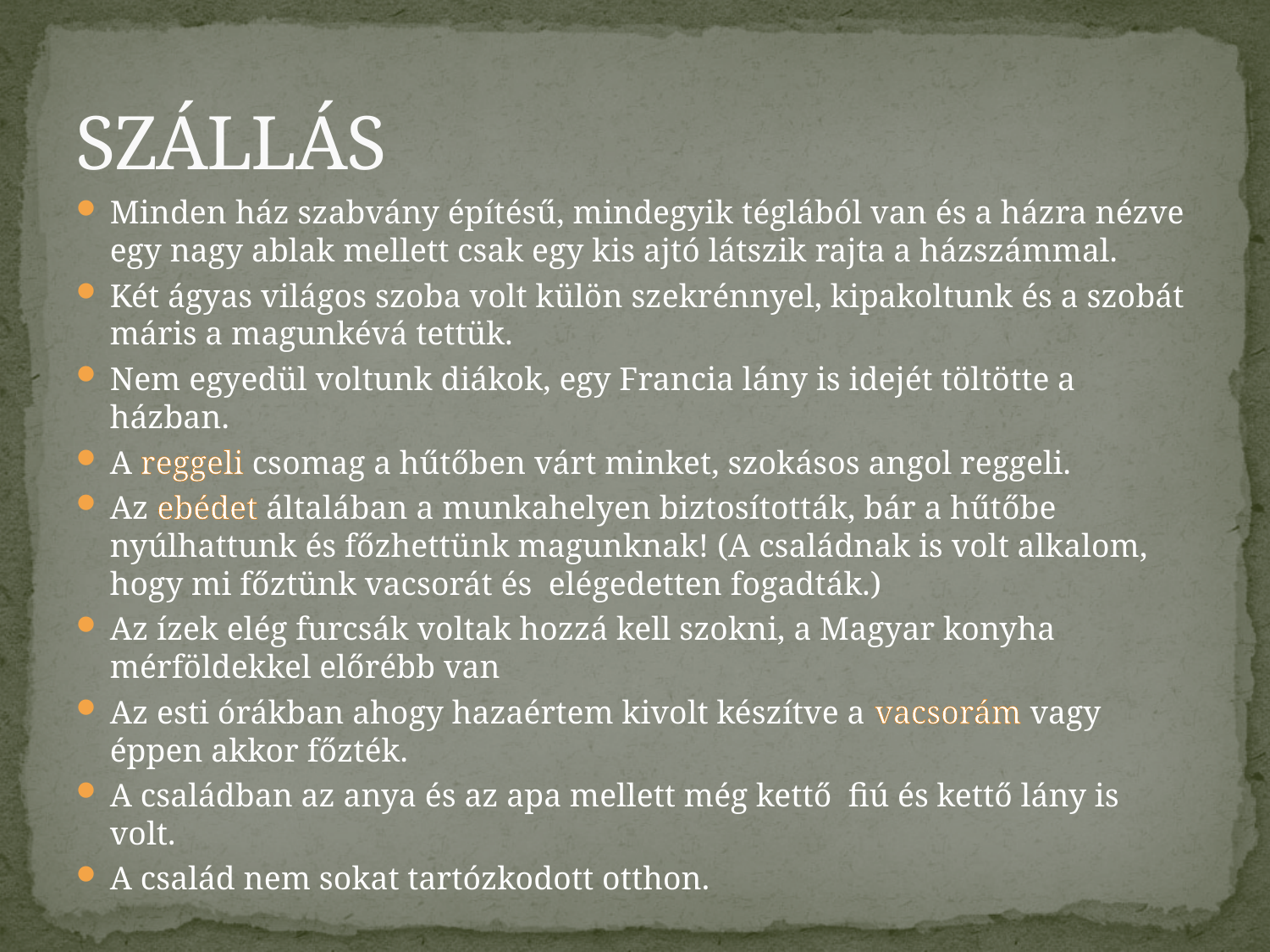

# SZÁLLÁS
Minden ház szabvány építésű, mindegyik téglából van és a házra nézve egy nagy ablak mellett csak egy kis ajtó látszik rajta a házszámmal.
Két ágyas világos szoba volt külön szekrénnyel, kipakoltunk és a szobát máris a magunkévá tettük.
Nem egyedül voltunk diákok, egy Francia lány is idejét töltötte a házban.
A reggeli csomag a hűtőben várt minket, szokásos angol reggeli.
Az ebédet általában a munkahelyen biztosították, bár a hűtőbe nyúlhattunk és főzhettünk magunknak! (A családnak is volt alkalom, hogy mi főztünk vacsorát és  elégedetten fogadták.)
Az ízek elég furcsák voltak hozzá kell szokni, a Magyar konyha mérföldekkel előrébb van
Az esti órákban ahogy hazaértem kivolt készítve a vacsorám vagy éppen akkor főzték.
A családban az anya és az apa mellett még kettő  fiú és kettő lány is volt.
A család nem sokat tartózkodott otthon.